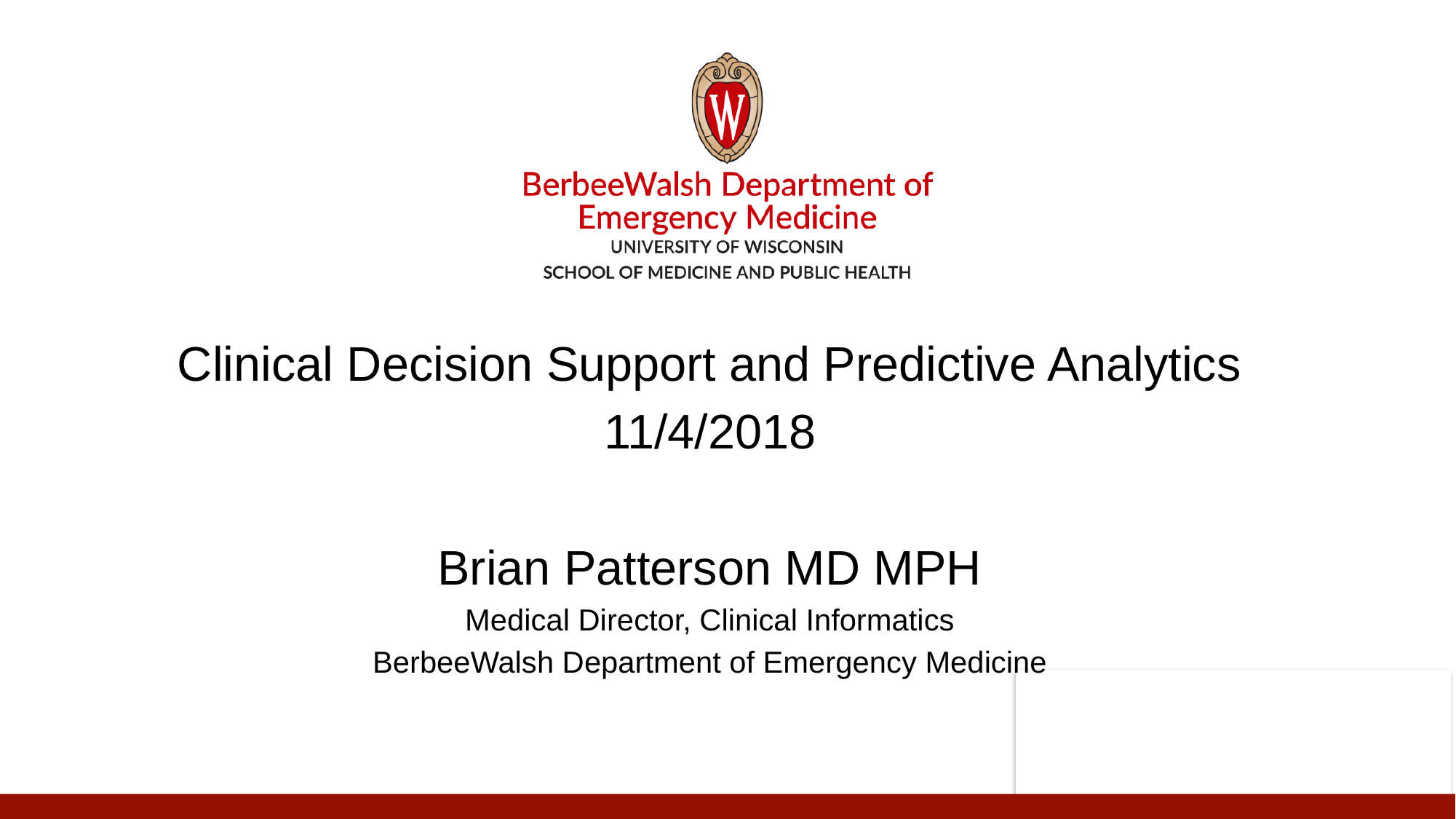

Clinical Decision Support and Predictive Analytics
11/4/2018

Brian Patterson MD MPH
Medical Director, Clinical Informatics
BerbeeWalsh Department of Emergency Medicine